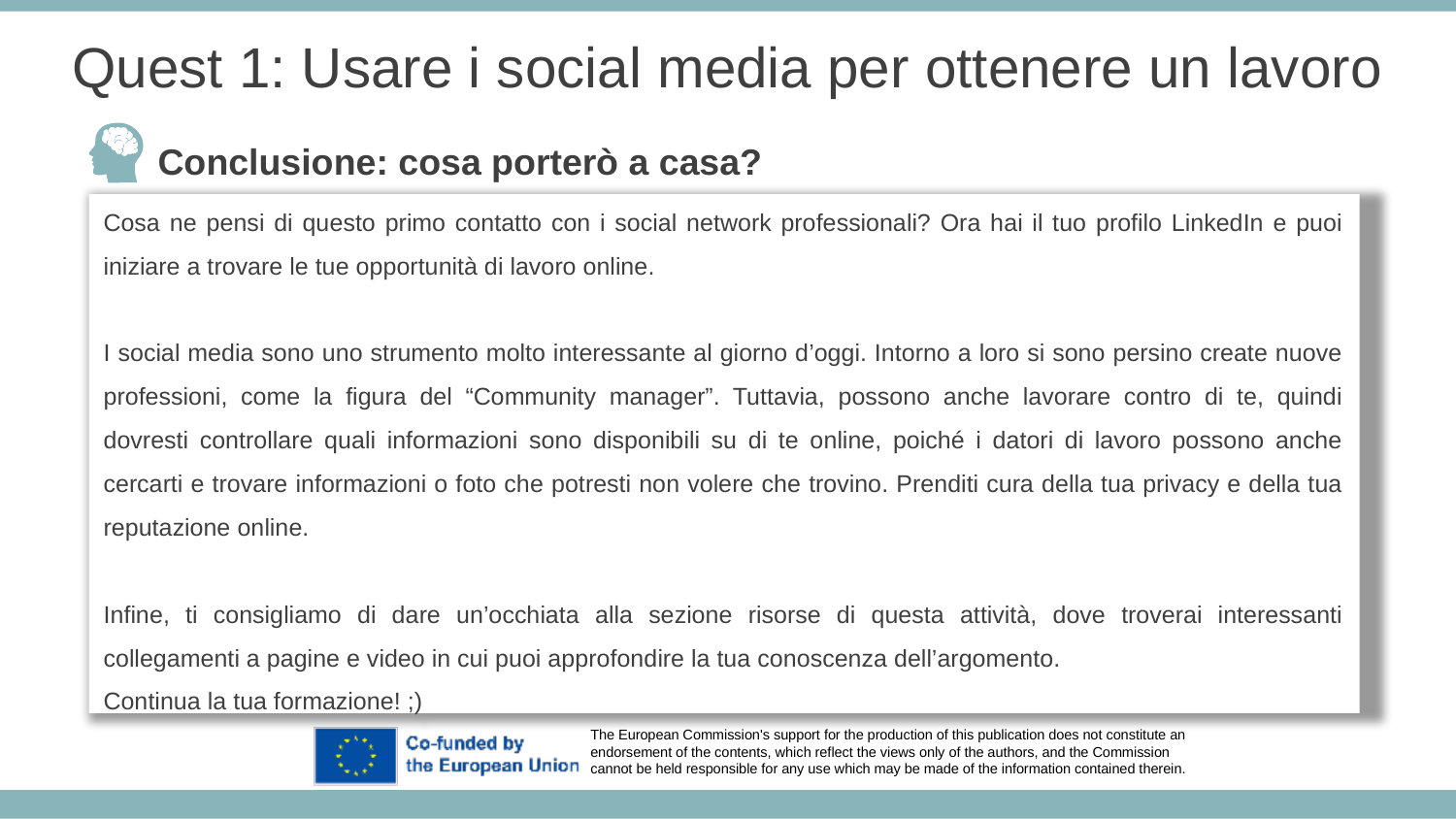

Quest 1: Usare i social media per ottenere un lavoro

Conclusione: cosa porterò a casa?
Cosa ne pensi di questo primo contatto con i social network professionali? Ora hai il tuo profilo LinkedIn e puoi iniziare a trovare le tue opportunità di lavoro online.

I social media sono uno strumento molto interessante al giorno d’oggi. Intorno a loro si sono persino create nuove professioni, come la figura del “Community manager”. Tuttavia, possono anche lavorare contro di te, quindi dovresti controllare quali informazioni sono disponibili su di te online, poiché i datori di lavoro possono anche cercarti e trovare informazioni o foto che potresti non volere che trovino. Prenditi cura della tua privacy e della tua reputazione online.

Infine, ti consigliamo di dare un’occhiata alla sezione risorse di questa attività, dove troverai interessanti collegamenti a pagine e video in cui puoi approfondire la tua conoscenza dell’argomento.
Continua la tua formazione! ;)